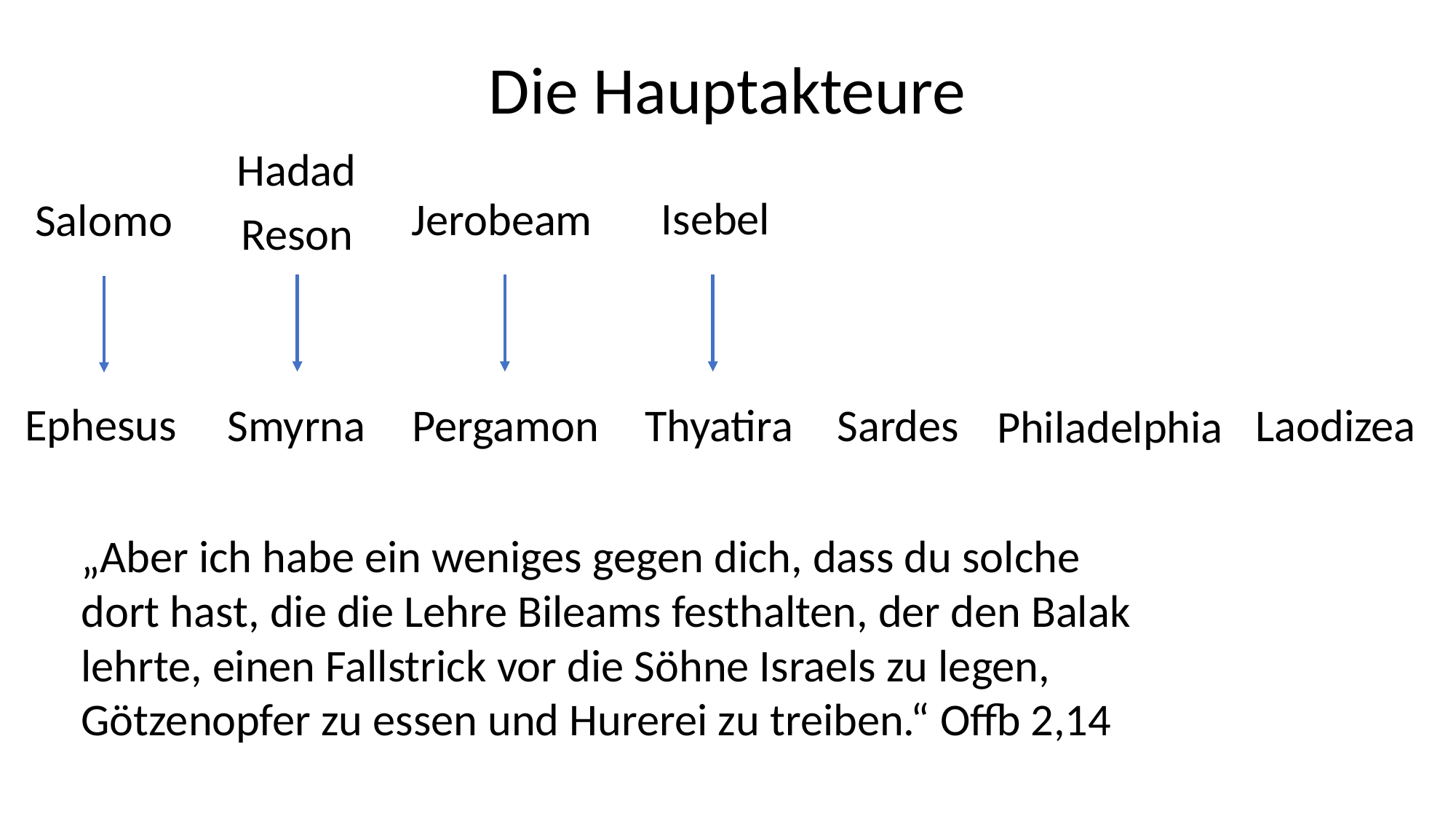

# Die Hauptakteure
Hadad
Reson
Isebel
Jerobeam
Salomo
Ephesus
Pergamon
Laodizea
Smyrna
Sardes
Thyatira
Philadelphia
„Aber ich habe ein weniges gegen dich, dass du solche dort hast, die die Lehre Bileams festhalten, der den Balak lehrte, einen Fallstrick vor die Söhne Israels zu legen, Götzenopfer zu essen und Hurerei zu treiben.“ Offb 2,14